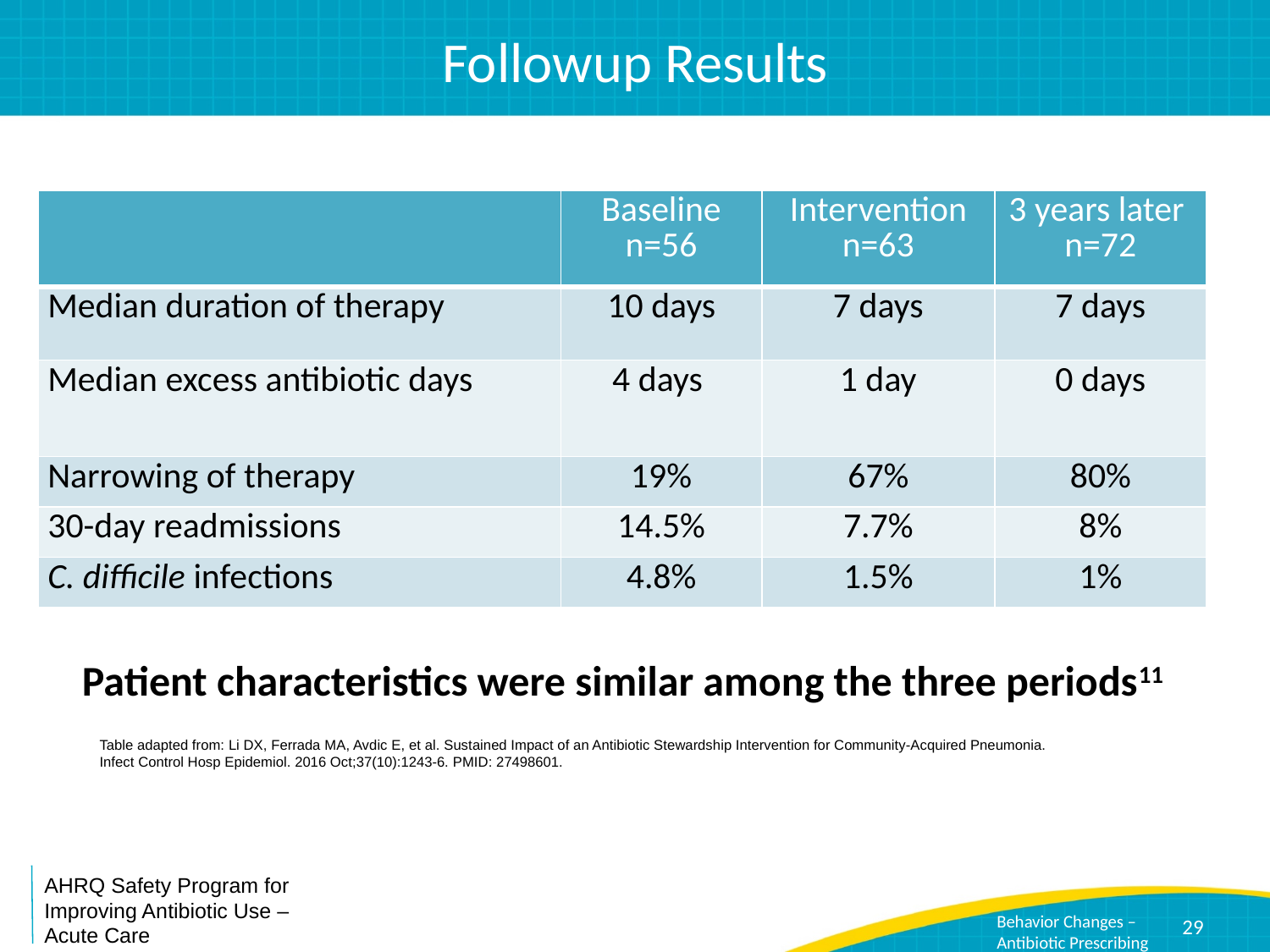

# Followup Results
|  | Baseline n=56 | Intervention n=63 | 3 years later n=72 |
| --- | --- | --- | --- |
| Median duration of therapy | 10 days | 7 days | 7 days |
| Median excess antibiotic days | 4 days | 1 day | 0 days |
| Narrowing of therapy | 19% | 67% | 80% |
| 30-day readmissions | 14.5% | 7.7% | 8% |
| C. difficile infections | 4.8% | 1.5% | 1% |
Patient characteristics were similar among the three periods11
Table adapted from: Li DX, Ferrada MA, Avdic E, et al. Sustained Impact of an Antibiotic Stewardship Intervention for Community-Acquired Pneumonia.
Infect Control Hosp Epidemiol. 2016 Oct;37(10):1243-6. PMID: 27498601.

29